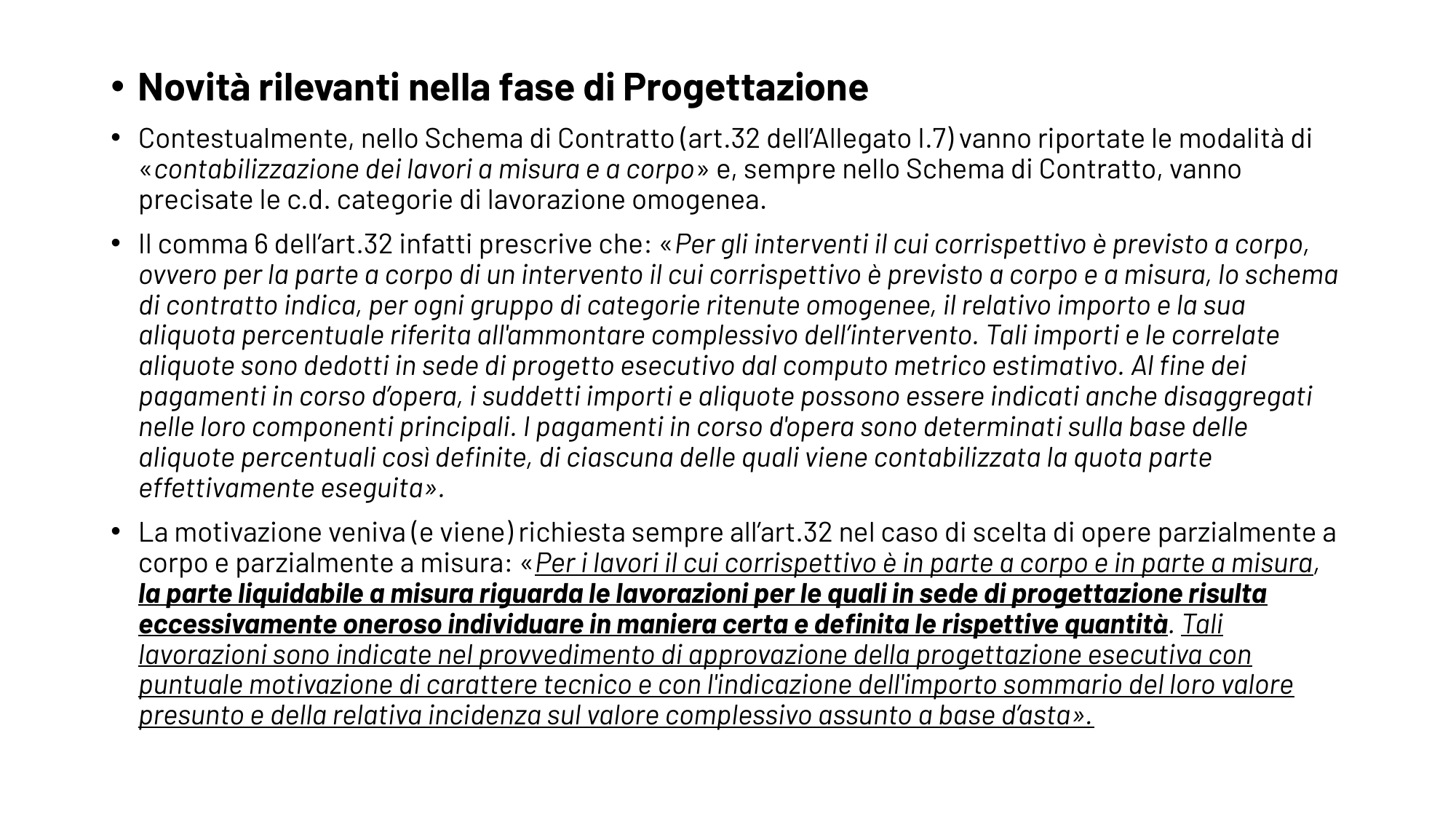

Novità rilevanti nella fase di Progettazione
Contestualmente, nello Schema di Contratto (art.32 dell’Allegato I.7) vanno riportate le modalità di «contabilizzazione dei lavori a misura e a corpo» e, sempre nello Schema di Contratto, vanno precisate le c.d. categorie di lavorazione omogenea.
Il comma 6 dell’art.32 infatti prescrive che: «Per gli interventi il cui corrispettivo è previsto a corpo, ovvero per la parte a corpo di un intervento il cui corrispettivo è previsto a corpo e a misura, lo schema di contratto indica, per ogni gruppo di categorie ritenute omogenee, il relativo importo e la sua aliquota percentuale riferita all'ammontare complessivo dell’intervento. Tali importi e le correlate aliquote sono dedotti in sede di progetto esecutivo dal computo metrico estimativo. Al fine dei pagamenti in corso d’opera, i suddetti importi e aliquote possono essere indicati anche disaggregati nelle loro componenti principali. I pagamenti in corso d'opera sono determinati sulla base delle aliquote percentuali così definite, di ciascuna delle quali viene contabilizzata la quota parte effettivamente eseguita».
La motivazione veniva (e viene) richiesta sempre all’art.32 nel caso di scelta di opere parzialmente a corpo e parzialmente a misura: «Per i lavori il cui corrispettivo è in parte a corpo e in parte a misura, la parte liquidabile a misura riguarda le lavorazioni per le quali in sede di progettazione risulta eccessivamente oneroso individuare in maniera certa e definita le rispettive quantità. Tali lavorazioni sono indicate nel provvedimento di approvazione della progettazione esecutiva con puntuale motivazione di carattere tecnico e con l'indicazione dell'importo sommario del loro valore presunto e della relativa incidenza sul valore complessivo assunto a base d’asta».